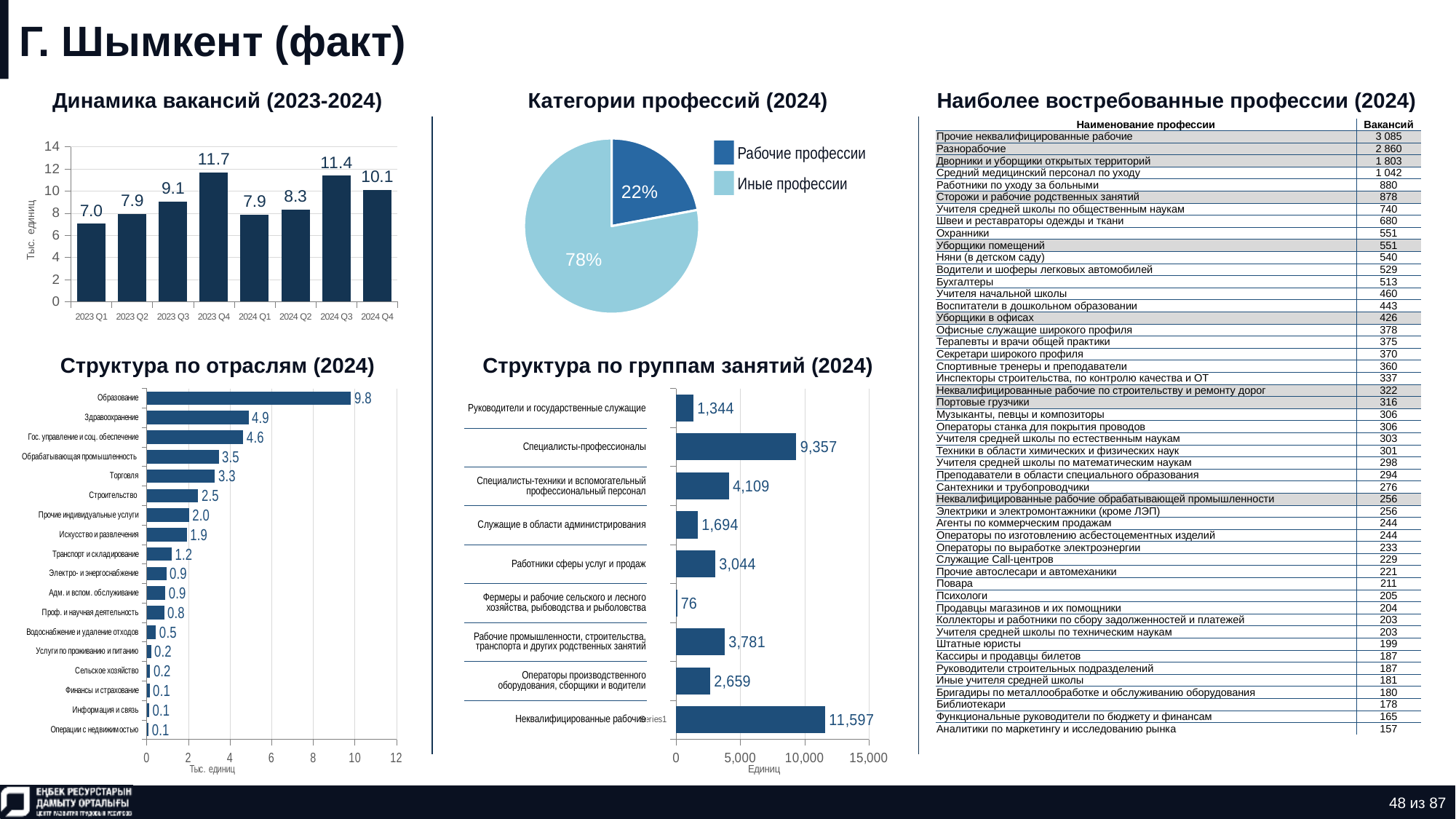

# Г. Шымкент (факт)
Динамика вакансий (2023-2024)
Категории профессий (2024)
Наиболее востребованные профессии (2024)

### Chart

| Category | Количество |
|---|---|
| нерабочая профессия | 0.2204402432224317 |
| рабочая профессия | 0.7795597567775683 |
| Наименование профессии | Вакансий |
| --- | --- |
| Прочие неквалифицированные рабочие | 3 085 |
| Разнорабочие | 2 860 |
| Дворники и уборщики открытых территорий | 1 803 |
| Средний медицинский персонал по уходу | 1 042 |
| Работники по уходу за больными | 880 |
| Сторожи и рабочие родственных занятий | 878 |
| Учителя средней школы по общественным наукам | 740 |
| Швеи и реставраторы одежды и ткани | 680 |
| Охранники | 551 |
| Уборщики помещений | 551 |
| Няни (в детском саду) | 540 |
| Водители и шоферы легковых автомобилей | 529 |
| Бухгалтеры | 513 |
| Учителя начальной школы | 460 |
| Воспитатели в дошкольном образовании | 443 |
| Уборщики в офисах | 426 |
| Офисные служащие широкого профиля | 378 |
| Терапевты и врачи общей практики | 375 |
| Секретари широкого профиля | 370 |
| Спортивные тренеры и преподаватели | 360 |
| Инспекторы строительства, по контролю качества и ОТ | 337 |
| Неквалифицированные рабочие по строительству и ремонту дорог | 322 |
| Портовые грузчики | 316 |
| Музыканты, певцы и композиторы | 306 |
| Операторы станка для покрытия проводов | 306 |
| Учителя средней школы по естественным наукам | 303 |
| Техники в области химических и физических наук | 301 |
| Учителя средней школы по математическим наукам | 298 |
| Преподаватели в области специального образования | 294 |
| Сантехники и трубопроводчики | 276 |
| Неквалифицированные рабочие обрабатывающей промышленности | 256 |
| Электрики и электромонтажники (кроме ЛЭП) | 256 |
| Агенты по коммерческим продажам | 244 |
| Операторы по изготовлению асбестоцементных изделий | 244 |
| Операторы по выработке электроэнергии | 233 |
| Служащие Call-центров | 229 |
| Прочие автослесари и автомеханики | 221 |
| Повара | 211 |
| Психологи | 205 |
| Продавцы магазинов и их помощники | 204 |
| Коллекторы и работники по сбору задолженностей и платежей | 203 |
| Учителя средней школы по техническим наукам | 203 |
| Штатные юристы | 199 |
| Кассиры и продавцы билетов | 187 |
| Руководители строительных подразделений | 187 |
| Иные учителя средней школы | 181 |
| Бригадиры по металлообработке и обслуживанию оборудования | 180 |
| Библиотекари | 178 |
| Функциональные руководители по бюджету и финансам | 165 |
| Аналитики по маркетингу и исследованию рынка | 157 |

### Chart

| Category | Ряд 1 |
|---|---|
| 2023 Q1 | 7.04 |
| 2023 Q2 | 7.913 |
| 2023 Q3 | 9.059 |
| 2023 Q4 | 11.671 |
| 2024 Q1 | 7.877 |
| 2024 Q2 | 8.308 |
| 2024 Q3 | 11.387 |
| 2024 Q4 | 10.089 |
Рабочие профессии

Иные профессии

Структура по отраслям (2024)
Структура по группам занятий (2024)

### Chart

| Category | Ряд 1 |
|---|---|
| Операции с недвижимостью | 0.097 |
| Информация и связь | 0.12 |
| Финансы и страхование | 0.144 |
| Сельское хозяйство | 0.171 |
| Услуги по проживанию и питанию | 0.212 |
| Водоснабжение и удаление отходов | 0.452 |
| Проф. и научная деятельность | 0.843 |
| Адм. и вспом. обслуживание | 0.898 |
| Электро- и энергоснабжение | 0.949 |
| Транспорт и складирование | 1.21 |
| Искусство и развлечения | 1.929 |
| Прочие индивидуальные услуги | 2.042 |
| Строительство  | 2.48 |
| Торговля | 3.282 |
| Обрабатывающая промышленность  | 3.468 |
| Гос. управление и соц. обеспечение | 4.646 |
| Здравоохранение | 4.896 |
| Образование | 9.821 |

### Chart

| Category | Ряд 1 |
|---|---|
|  | 11597.0 |
|  | 2659.0 |
|  | 3781.0 |
|  | 76.0 |
|  | 3044.0 |
|  | 1694.0 |
|  | 4109.0 |
|  | 9357.0 |
|  | 1344.0 |
| Руководители и государственные служащие |
| --- |
| Специалисты-профессионалы |
| Специалисты-техники и вспомогательный профессиональный персонал |
| Служащие в области администрирования |
| Работники сферы услуг и продаж |
| Фермеры и рабочие сельского и лесного хозяйства, рыбоводства и рыболовства |
| Рабочие промышленности, строительства, транспорта и других родственных занятий |
| Операторы производственного оборудования, сборщики и водители |
| Неквалифицированные рабочие |
48 из 87